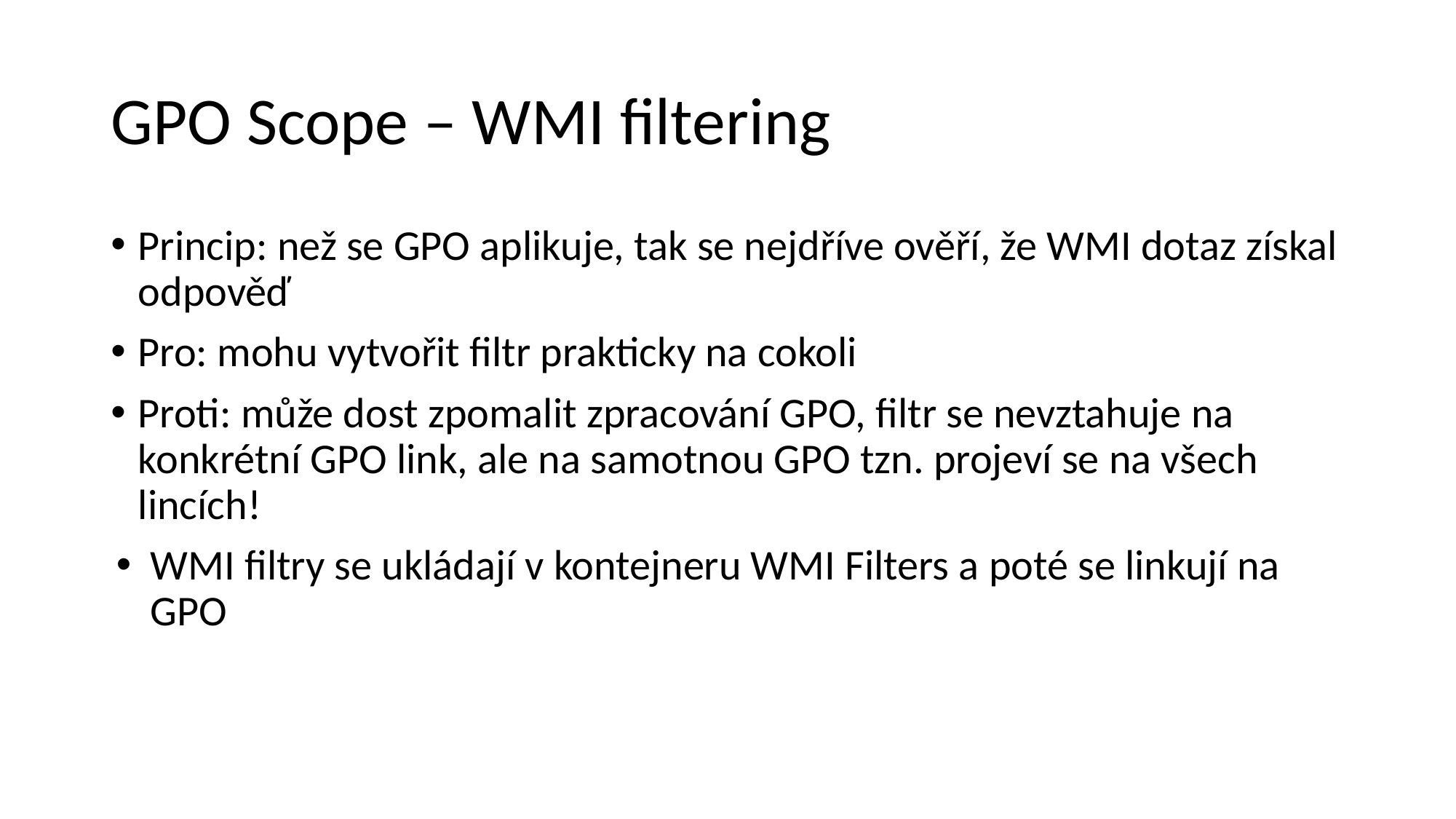

# GPO Scope – WMI filtering
Princip: než se GPO aplikuje, tak se nejdříve ověří, že WMI dotaz získal odpověď
Pro: mohu vytvořit filtr prakticky na cokoli
Proti: může dost zpomalit zpracování GPO, filtr se nevztahuje na konkrétní GPO link, ale na samotnou GPO tzn. projeví se na všech lincích!
WMI filtry se ukládají v kontejneru WMI Filters a poté se linkují na GPO